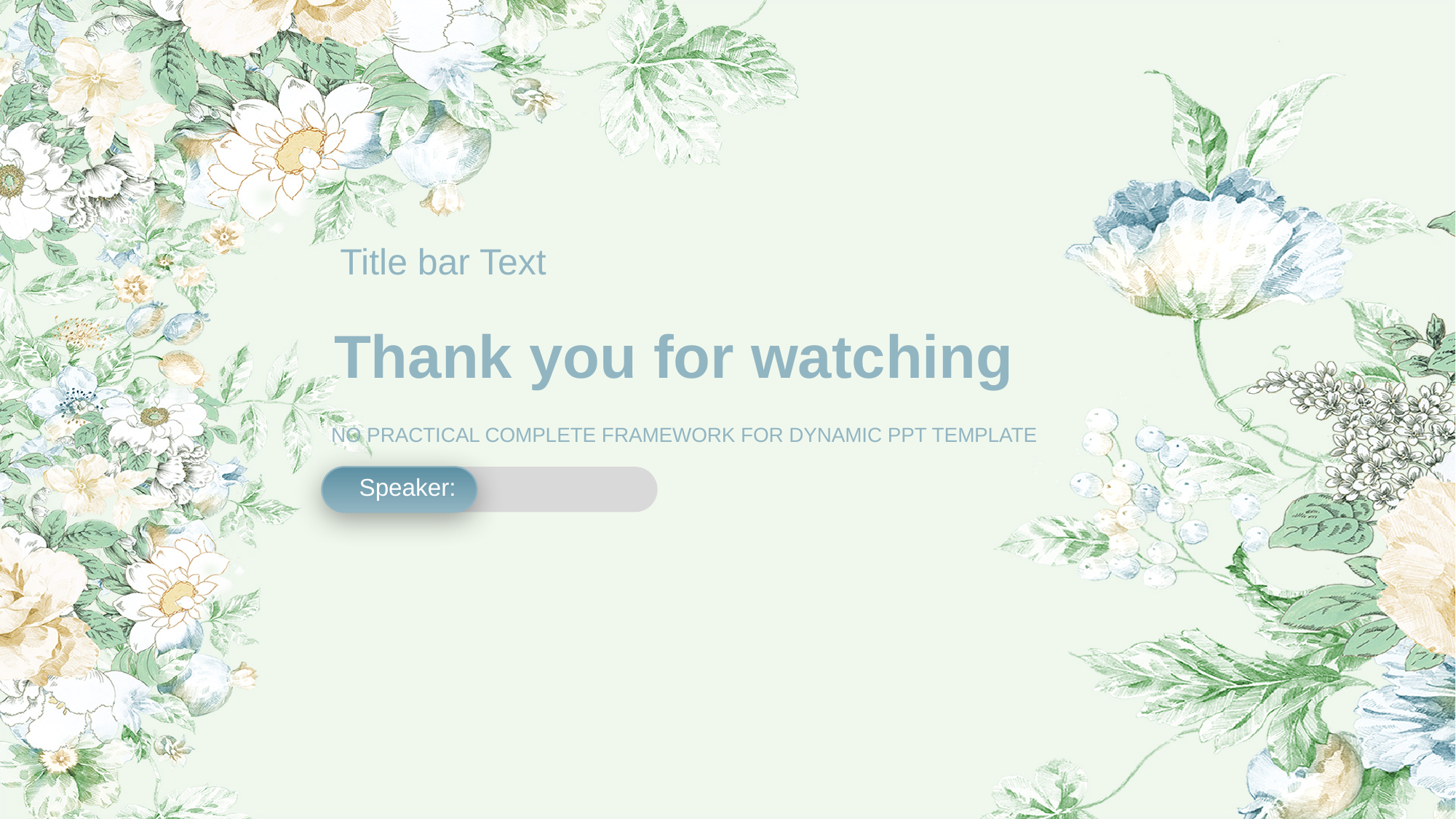

Title bar Text
Thank you for watching
NO PRACTICAL COMPLETE FRAMEWORK FOR DYNAMIC PPT TEMPLATE

Speaker: